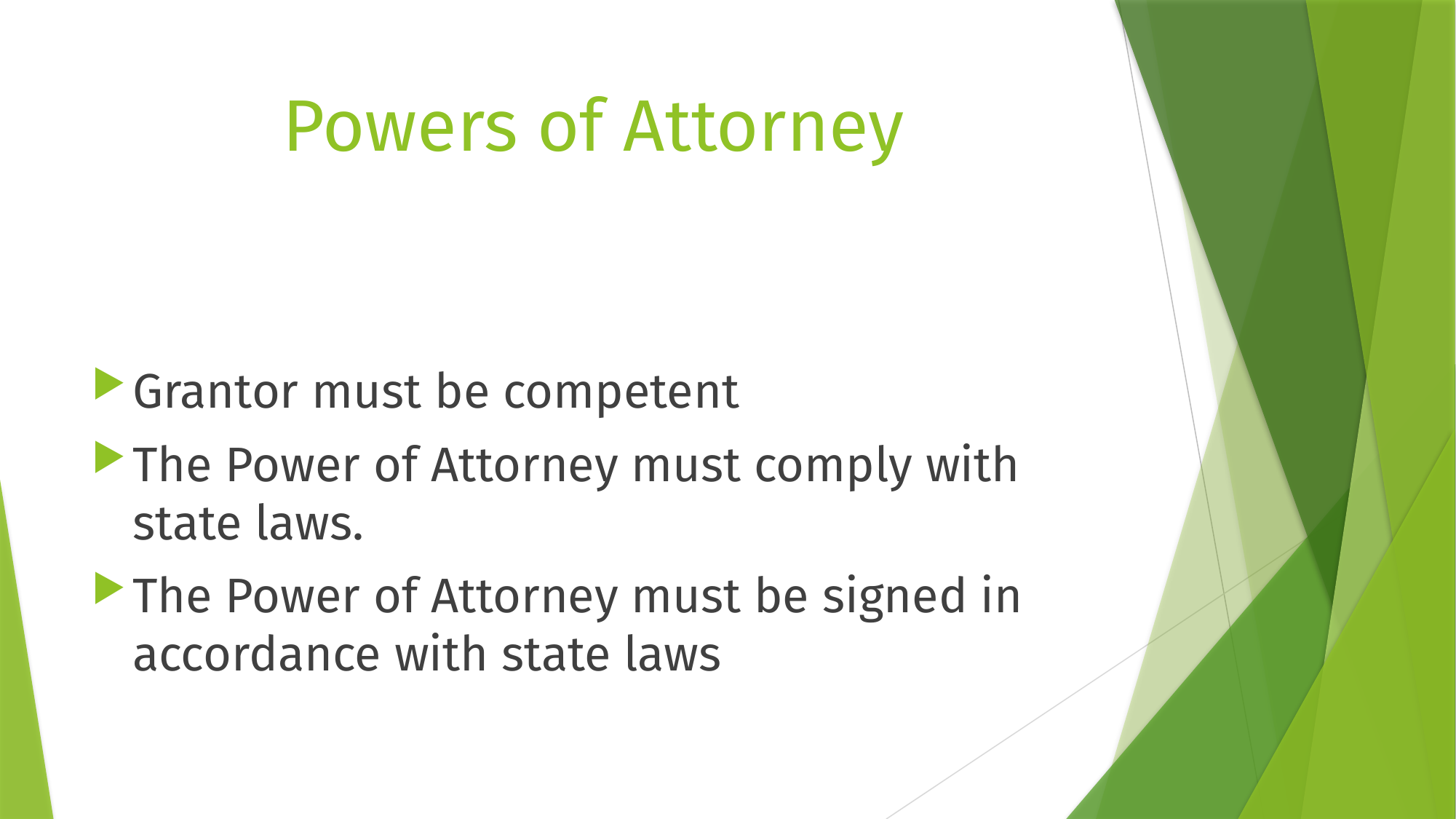

# Powers of Attorney

Grantor must be competent
The Power of Attorney must comply with state laws.
The Power of Attorney must be signed in accordance with state laws